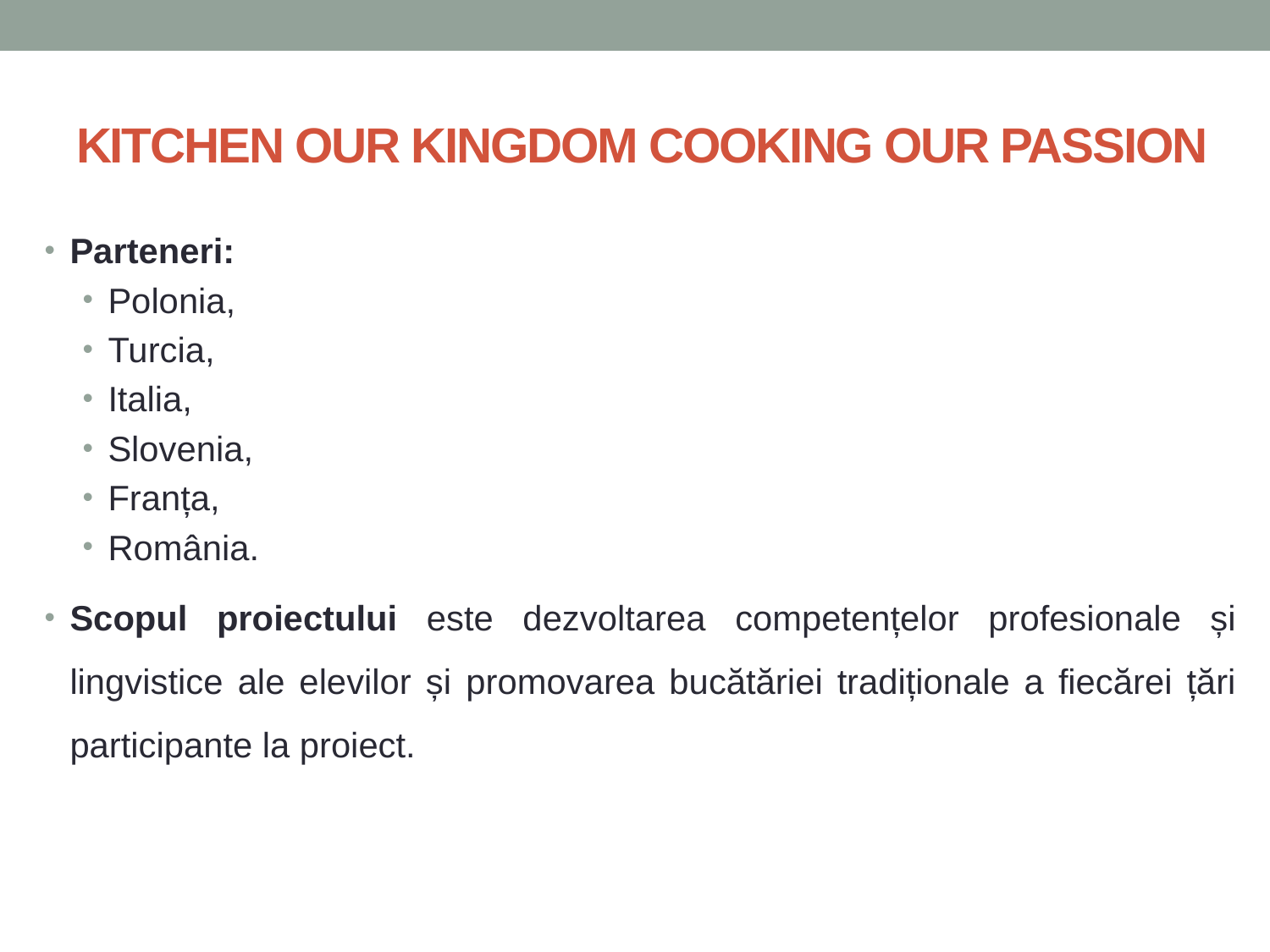

# KITCHEN OUR KINGDOM COOKING OUR PASSION
Parteneri:
Polonia,
Turcia,
Italia,
Slovenia,
Franța,
România.
Scopul proiectului este dezvoltarea competențelor profesionale și lingvistice ale elevilor și promovarea bucătăriei tradiționale a fiecărei țări participante la proiect.